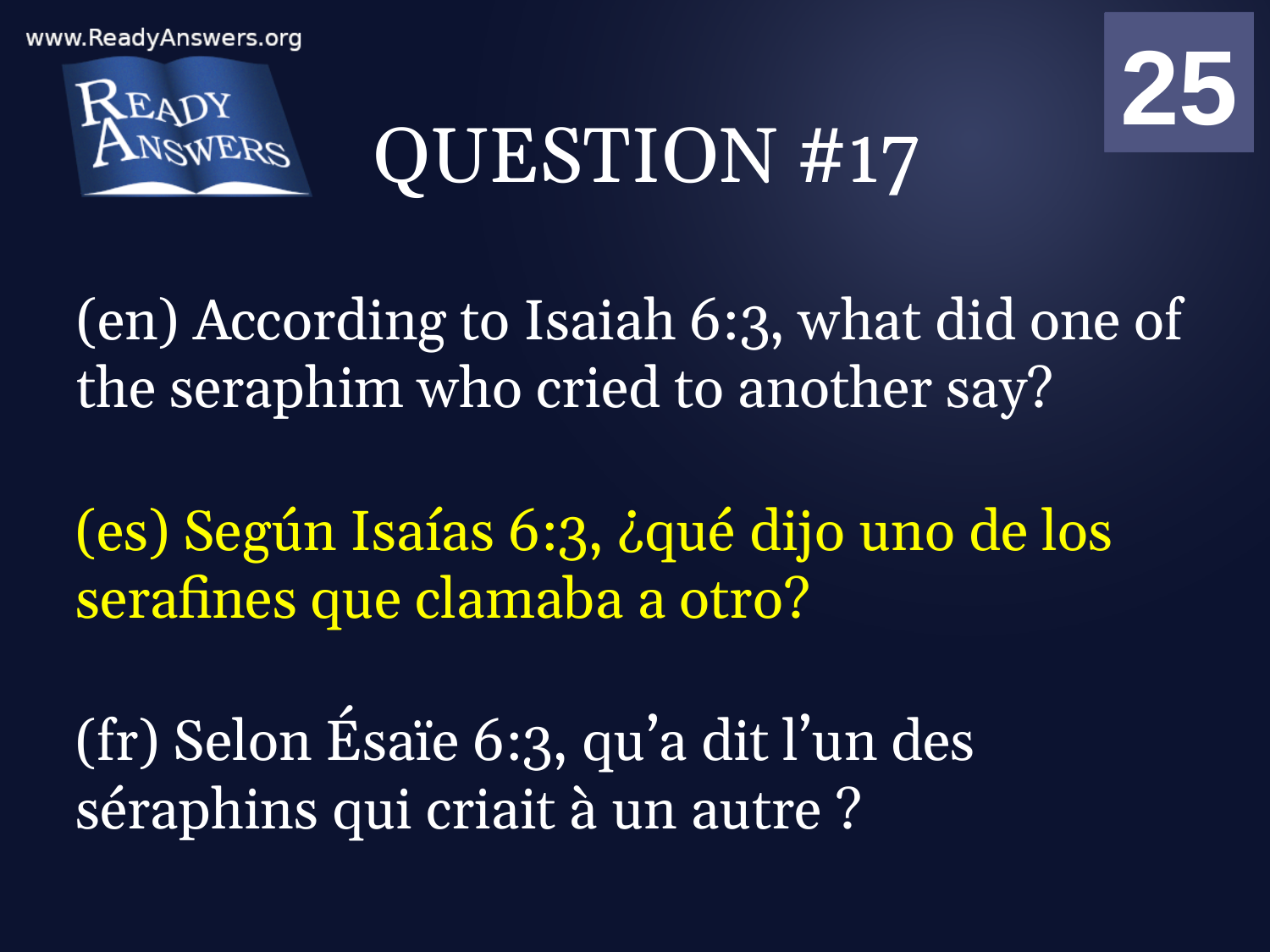

01
02
03
04
05
06
07
08
09
10
11
12
13
14
15
16
17
18
19
20
21
22
23
24
25
00
# QUESTION #17
(en) According to Isaiah 6:3, what did one of the seraphim who cried to another say?
(es) Según Isaías 6:3, ¿qué dijo uno de los serafines que clamaba a otro?
(fr) Selon Ésaïe 6:3, qu’a dit l’un des séraphins qui criait à un autre ?